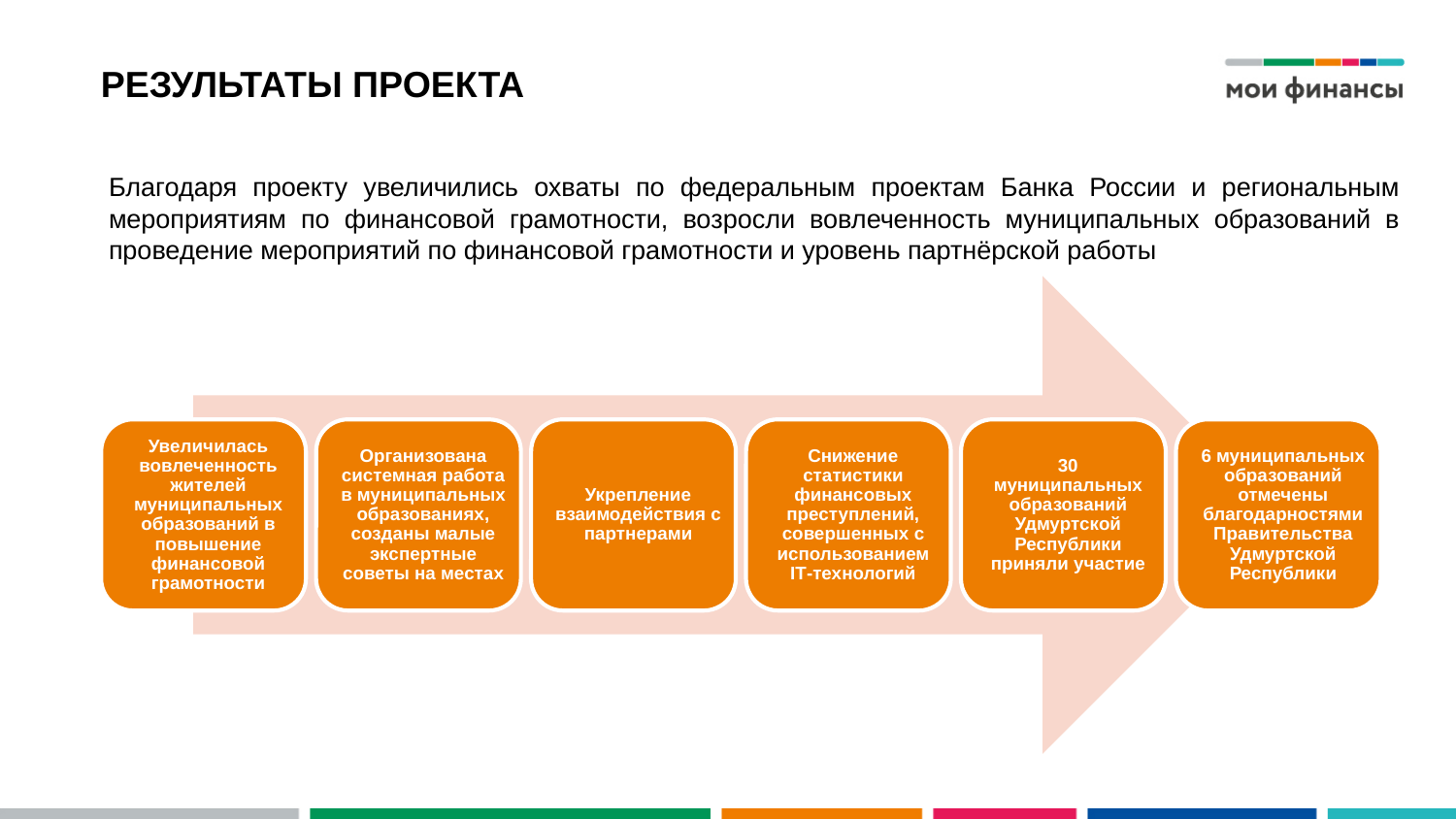

# РЕЗУЛЬТАТЫ ПРОЕКТА
Благодаря проекту увеличились охваты по федеральным проектам Банка России и региональным мероприятиям по финансовой грамотности, возросли вовлеченность муниципальных образований в проведение мероприятий по финансовой грамотности и уровень партнёрской работы
Увеличилась вовлеченность жителей муниципальных образований в повышение финансовой грамотности
Организована системная работа в муниципальных образованиях, созданы малые экспертные советы на местах
Укрепление взаимодействия с партнерами
Снижение статистики финансовых преступлений, совершенных с использованием IT-технологий
30 муниципальных образований Удмуртской Республики приняли участие
6 муниципальных образований отмечены благодарностями Правительства Удмуртской Республики